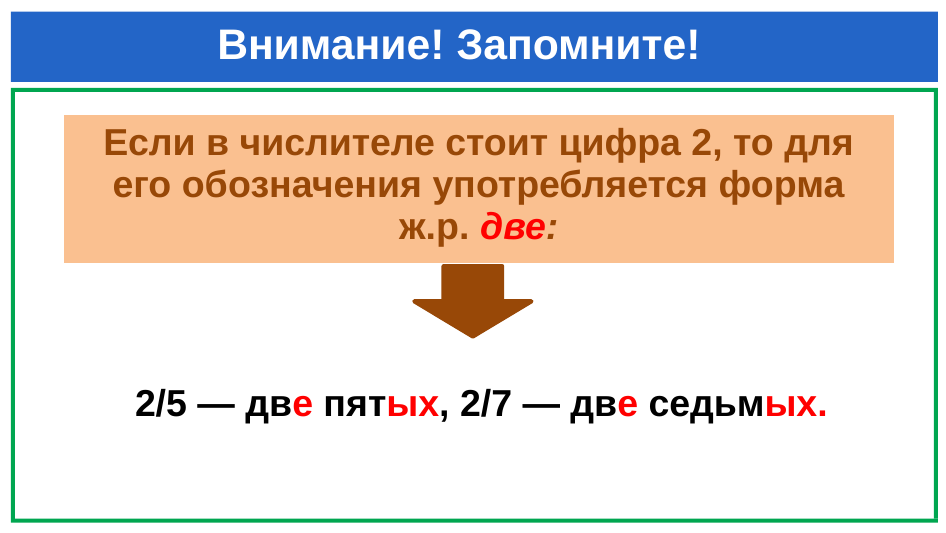

# Внимание! Запомните!
| Если в числителе стоит цифра 2, то для его обозначения употребляется форма ж.р. две: |
| --- |

    2/5 — две пятых, 2/7 — две седьмых.